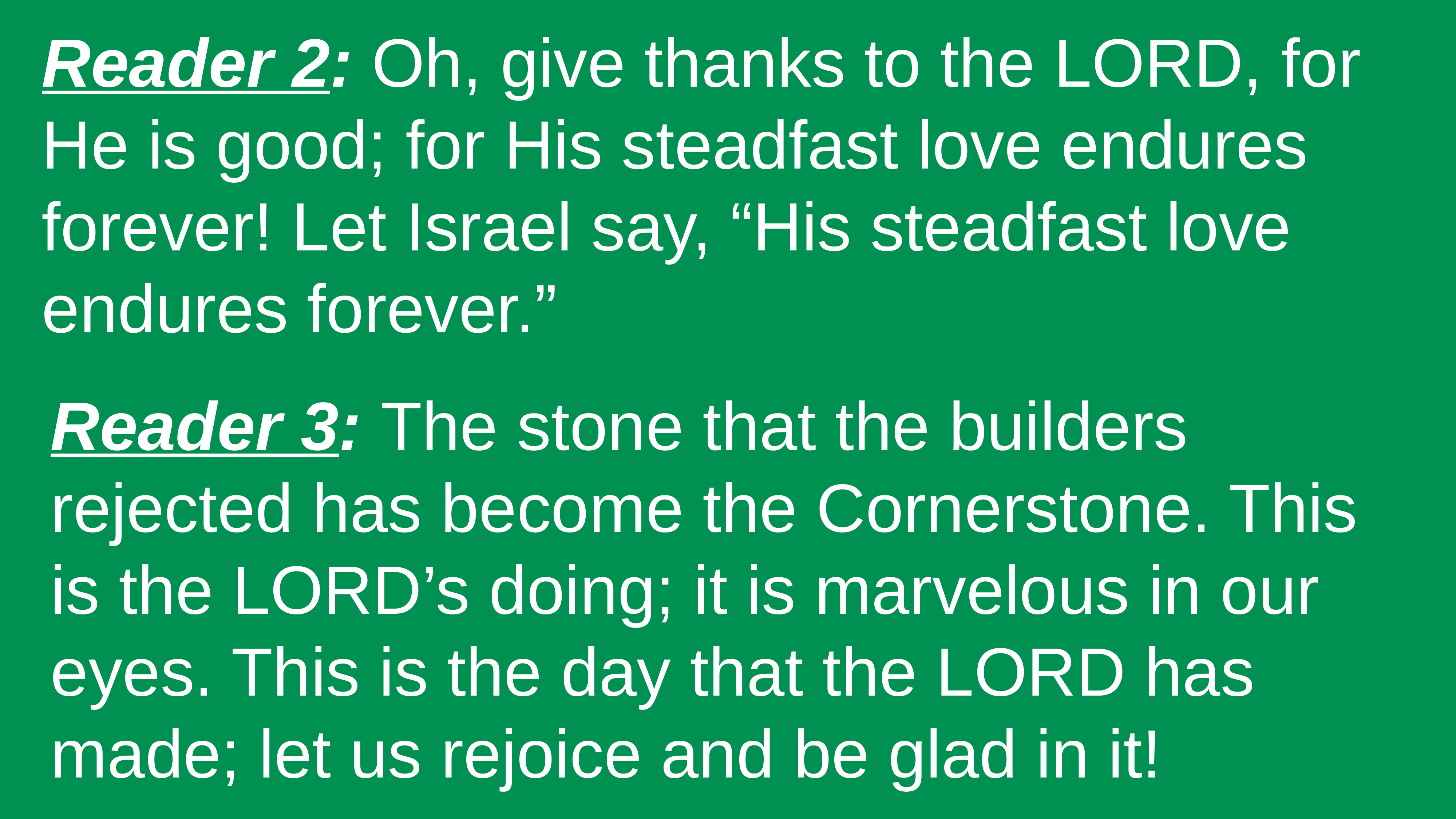

Reader 2: Oh, give thanks to the LORD, for He is good; for His steadfast love endures forever! Let Israel say, “His steadfast love endures forever.”
Reader 3: The stone that the builders rejected has become the Cornerstone. This is the LORD’s doing; it is marvelous in our eyes. This is the day that the LORD has made; let us rejoice and be glad in it!